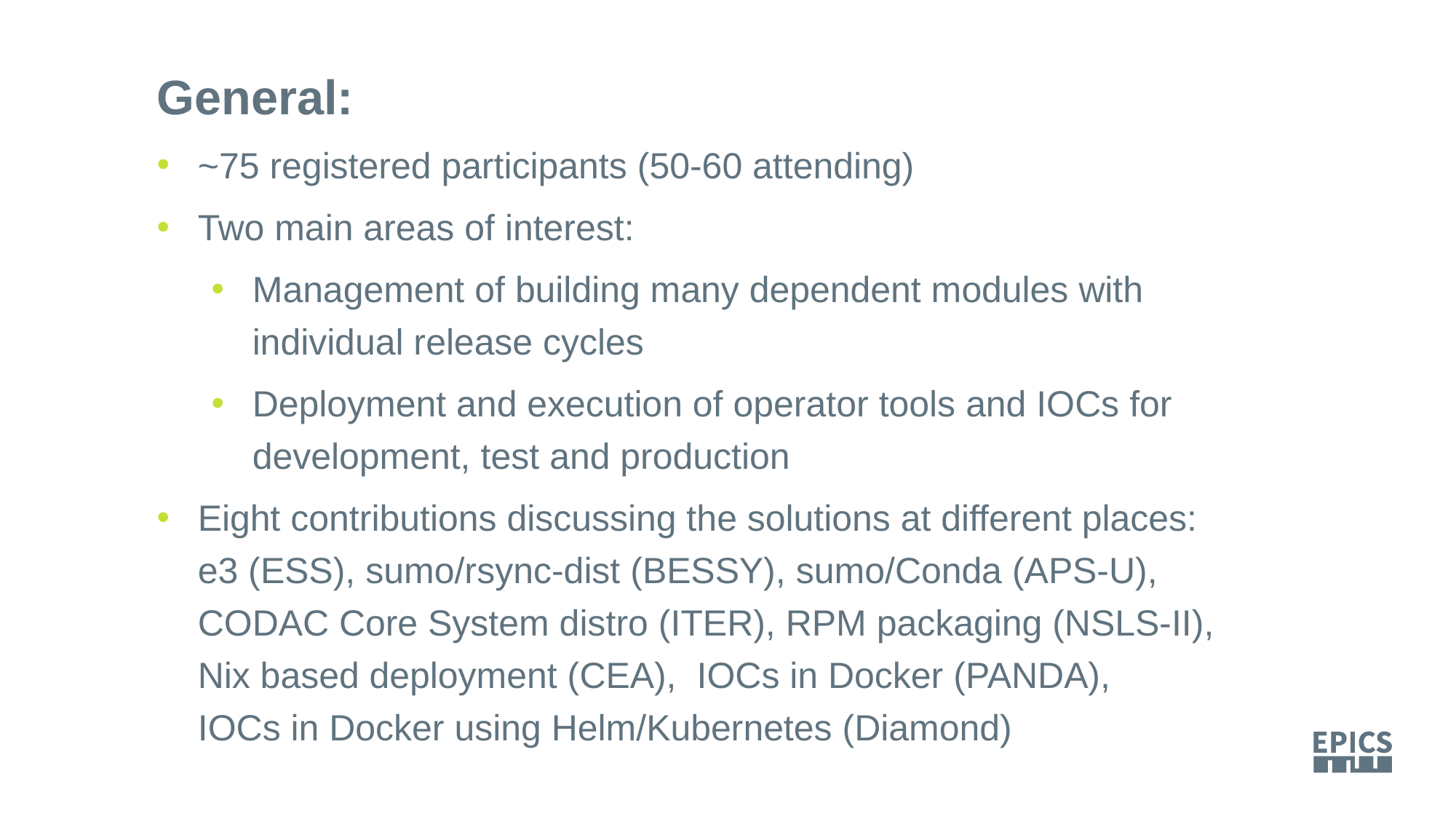

General:
~75 registered participants (50-60 attending)
Two main areas of interest:
Management of building many dependent modules with individual release cycles
Deployment and execution of operator tools and IOCs for development, test and production
Eight contributions discussing the solutions at different places:
e3 (ESS), sumo/rsync-dist (BESSY), sumo/Conda (APS-U),
CODAC Core System distro (ITER), RPM packaging (NSLS-II),
Nix based deployment (CEA),  IOCs in Docker (PANDA),
IOCs in Docker using Helm/Kubernetes (Diamond)